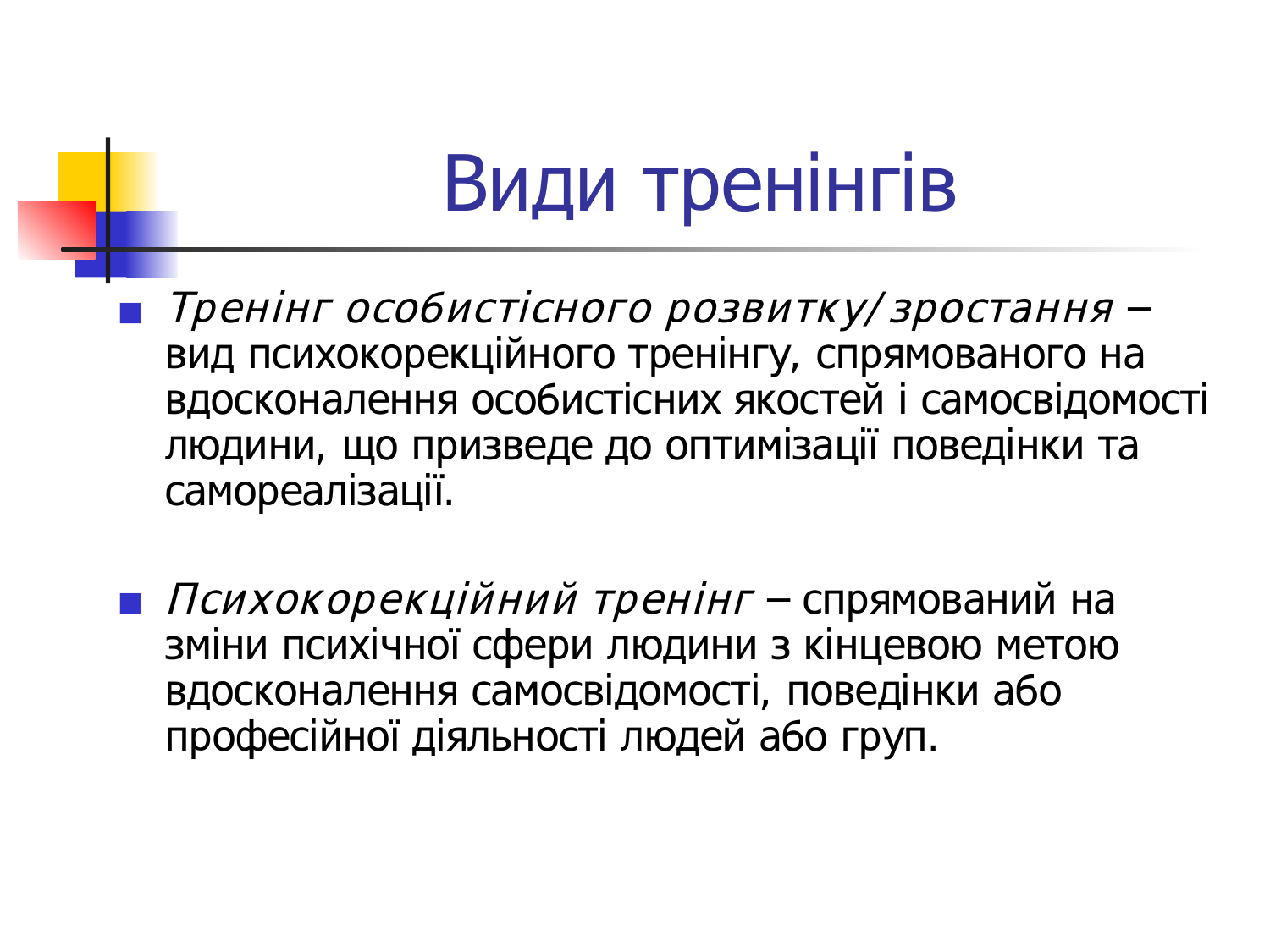

# Види тренінгів
Тренінг особистісного розвитку/зростання – вид психокорекційного тренінгу, спрямованого на вдосконалення особистісних якостей і самосвідомості людини, що призведе до оптимізації поведінки та самореалізації.

Психокорекційний тренінг – спрямований на зміни психічної сфери людини з кінцевою метою вдосконалення самосвідомості, поведінки або професійної діяльності людей або груп.